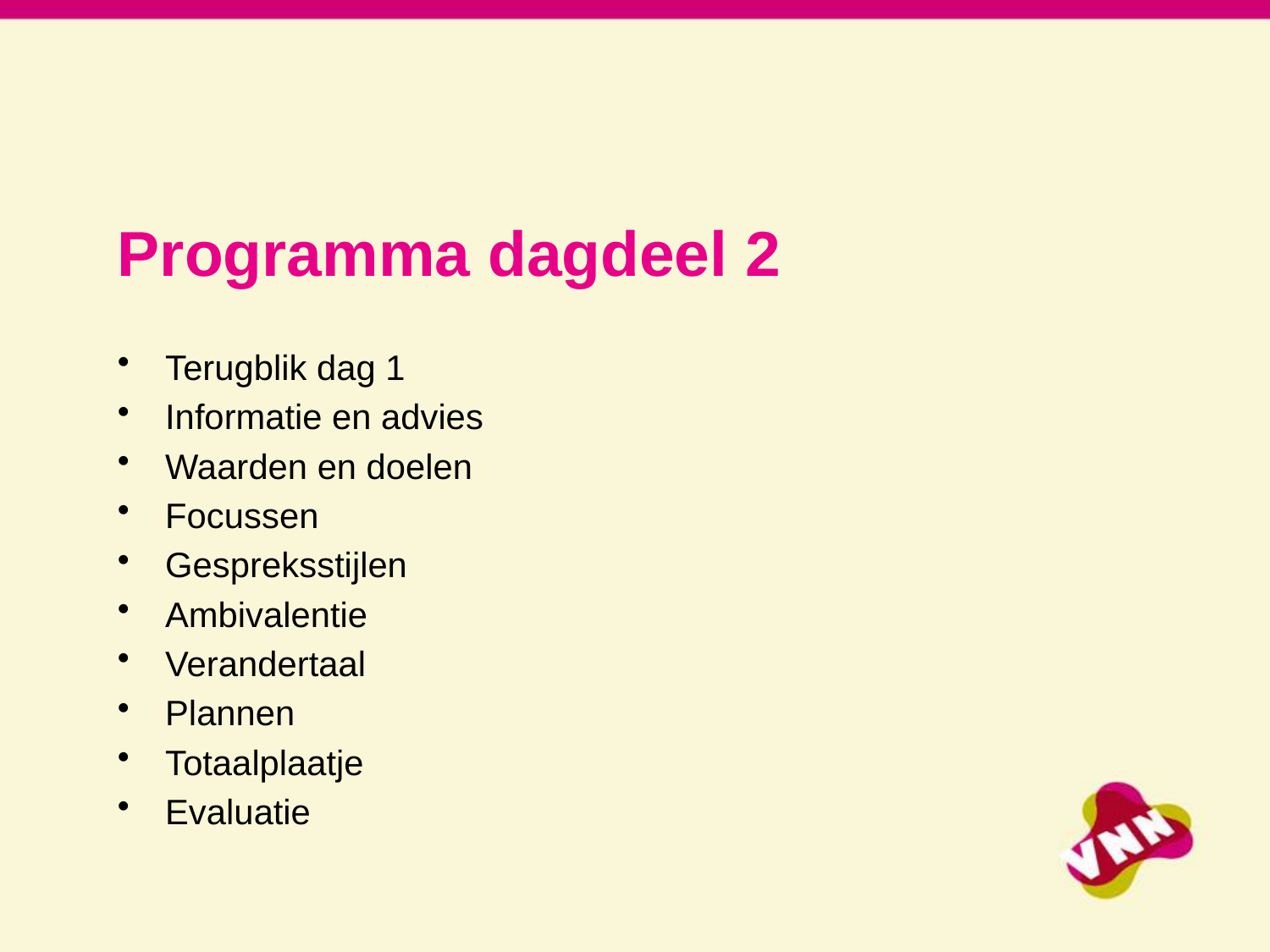

Programma dagdeel 2

Terugblik dag 1
Informatie en advies
Waarden en doelen
Focussen
Gespreksstijlen
Ambivalentie
Verandertaal
Plannen
Totaalplaatje
Evaluatie